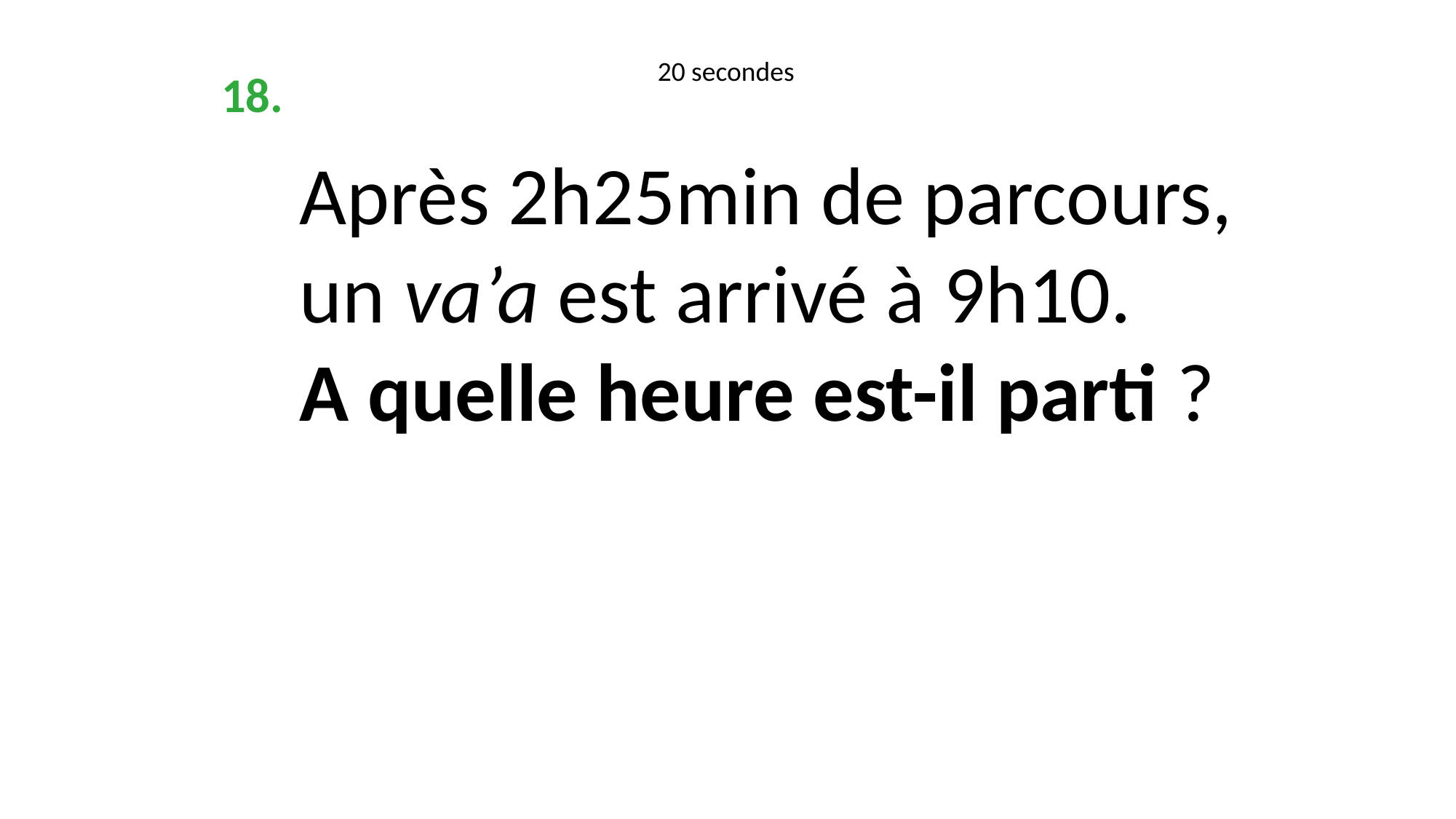

20 secondes
18.
Après 2h25min de parcours, un va’a est arrivé à 9h10.
A quelle heure est-il parti ?